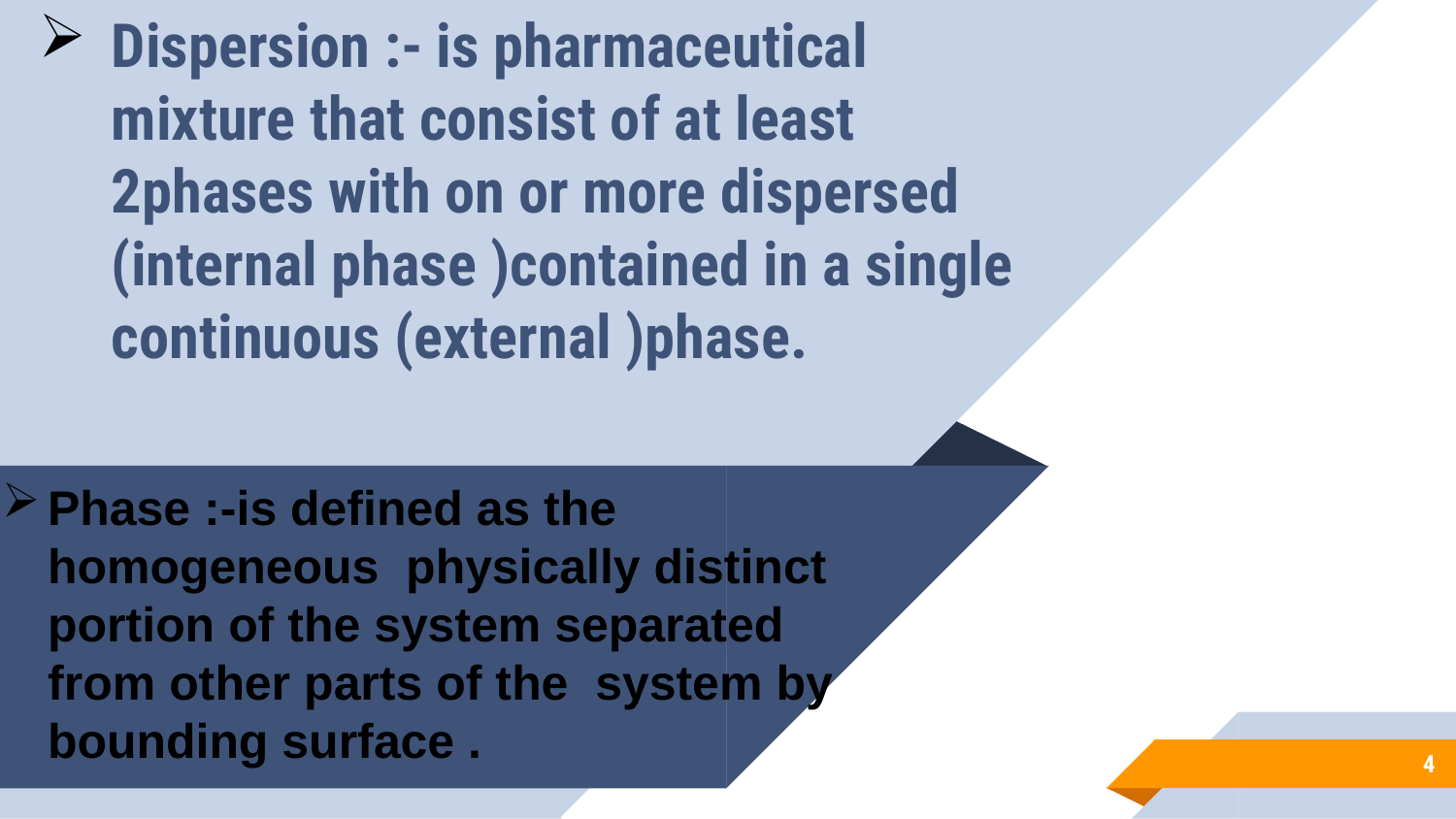

Dispersion :- is pharmaceutical mixture that consist of at least 2phases with on or more dispersed (internal phase )contained in a single continuous (external )phase.
Phase :-is defined as the  homogeneous  physically distinct portion of the system separated from other parts of the  system by bounding surface .
#
4